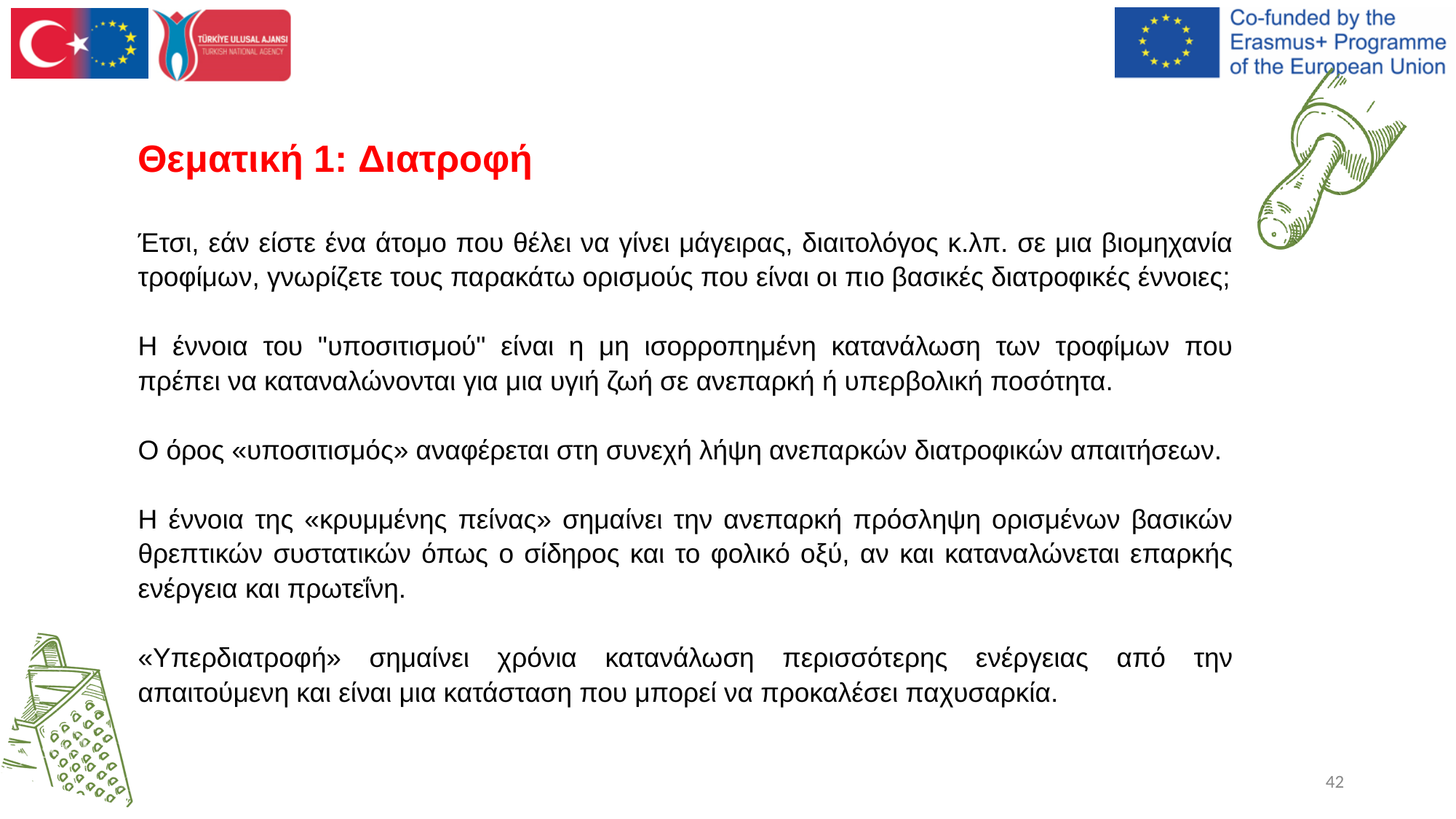

# Θεματική 1: Διατροφή
Έτσι, εάν είστε ένα άτομο που θέλει να γίνει μάγειρας, διαιτολόγος κ.λπ. σε μια βιομηχανία τροφίμων, γνωρίζετε τους παρακάτω ορισμούς που είναι οι πιο βασικές διατροφικές έννοιες;

Η έννοια του "υποσιτισμού" είναι η μη ισορροπημένη κατανάλωση των τροφίμων που πρέπει να καταναλώνονται για μια υγιή ζωή σε ανεπαρκή ή υπερβολική ποσότητα.

Ο όρος «υποσιτισμός» αναφέρεται στη συνεχή λήψη ανεπαρκών διατροφικών απαιτήσεων.

Η έννοια της «κρυμμένης πείνας» σημαίνει την ανεπαρκή πρόσληψη ορισμένων βασικών θρεπτικών συστατικών όπως ο σίδηρος και το φολικό οξύ, αν και καταναλώνεται επαρκής ενέργεια και πρωτεΐνη.

«Υπερδιατροφή» σημαίνει χρόνια κατανάλωση περισσότερης ενέργειας από την απαιτούμενη και είναι μια κατάσταση που μπορεί να προκαλέσει παχυσαρκία.
42